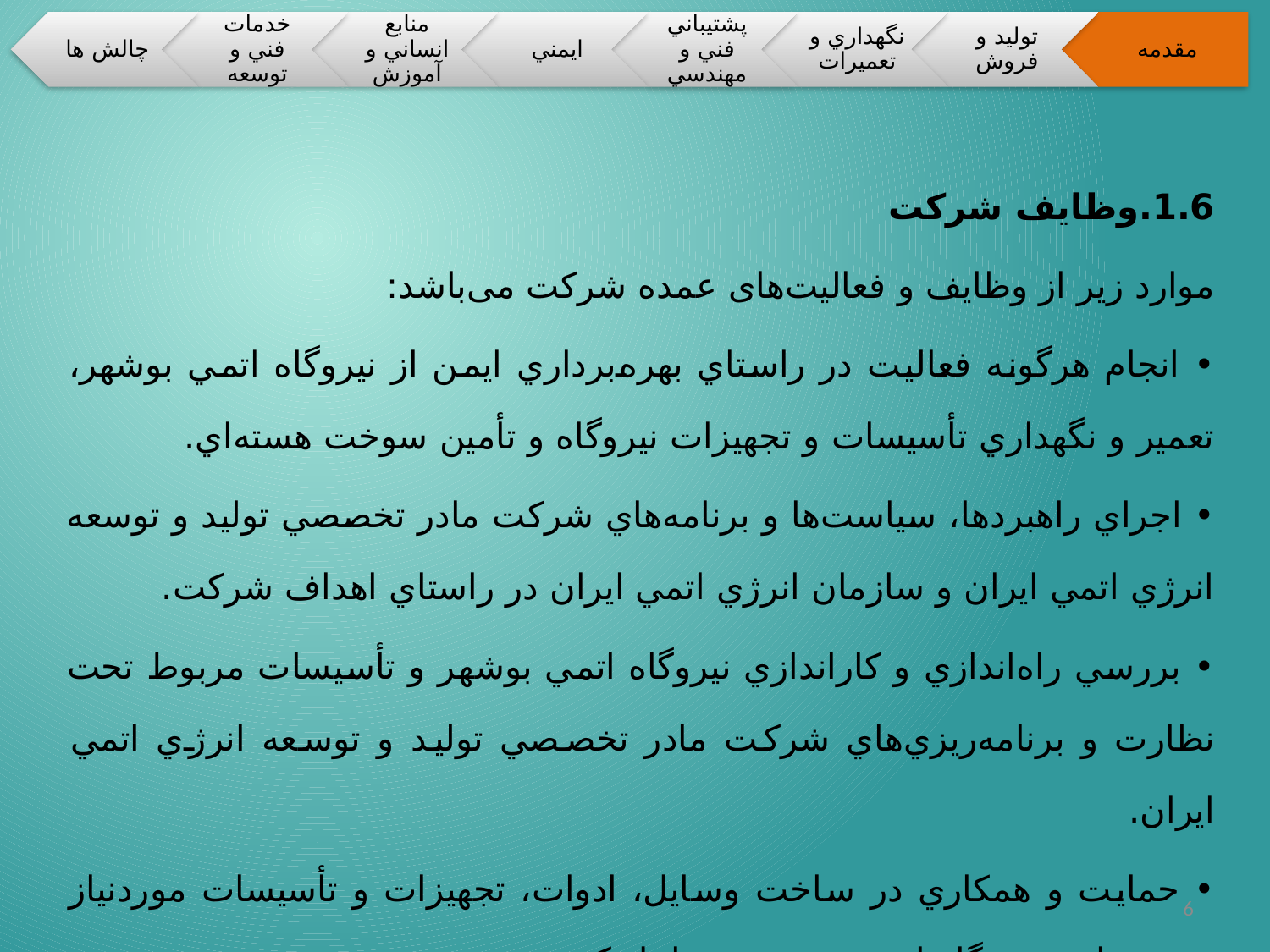

مقدمه
توليد و فروش
نگهداري و تعميرات
پشتيباني فني و مهندسي
ايمني
منابع انساني و آموزش
خدمات فني و توسعه
چالش ها
1.6.وظايف شركت
موارد زير از وظايف و فعالیت‌های عمده شركت می‌باشد:
• انجام هرگونه فعاليت در راستاي بهره‌برداري ايمن از نيروگاه اتمي بوشهر، تعمير و نگهداري تأسیسات و تجهیزات نيروگاه و تأمین سوخت هسته‌اي.
• اجراي راهبردها، سياست‌ها و برنامه‌هاي شركت مادر تخصصي توليد و توسعه انرژي اتمي ايران و سازمان انرژي اتمي ايران در راستاي اهداف شركت.
• بررسي راه‌اندازي و كاراندازي نيروگاه اتمي بوشهر و تأسیسات مربوط تحت نظارت و برنامه‌ريزي‌هاي شركت مادر تخصصي توليد و توسعه انرژي اتمي ايران.
• حمايت و همكاري در ساخت وسايل، ادوات، تجهيزات و تأسیسات موردنیاز بهره‌برداري نيروگاه اتمي بوشهر در داخل كشور.
6